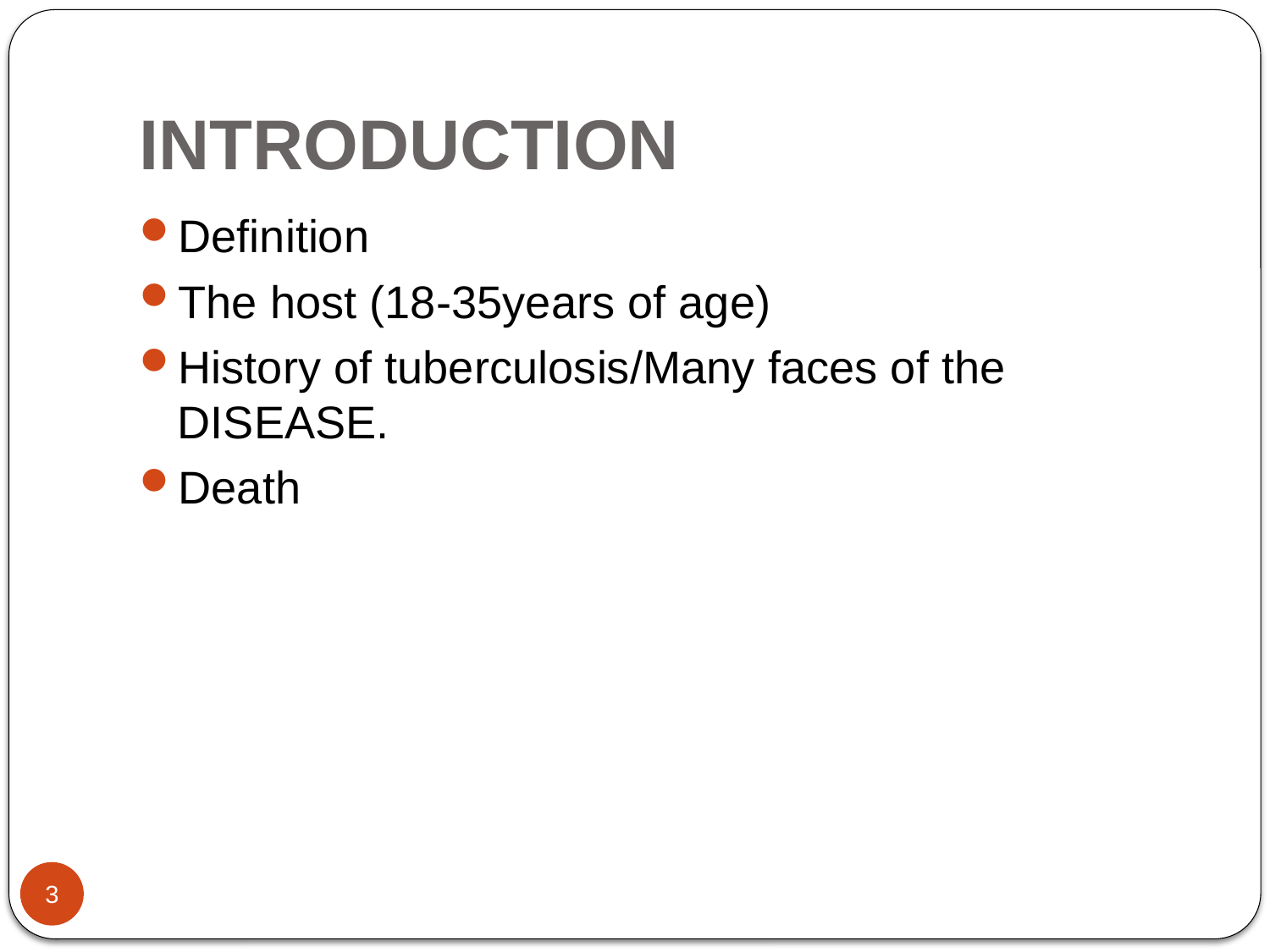

# INTRODUCTION
Definition
The host (18-35years of age)
History of tuberculosis/Many faces of the DISEASE.
Death

3